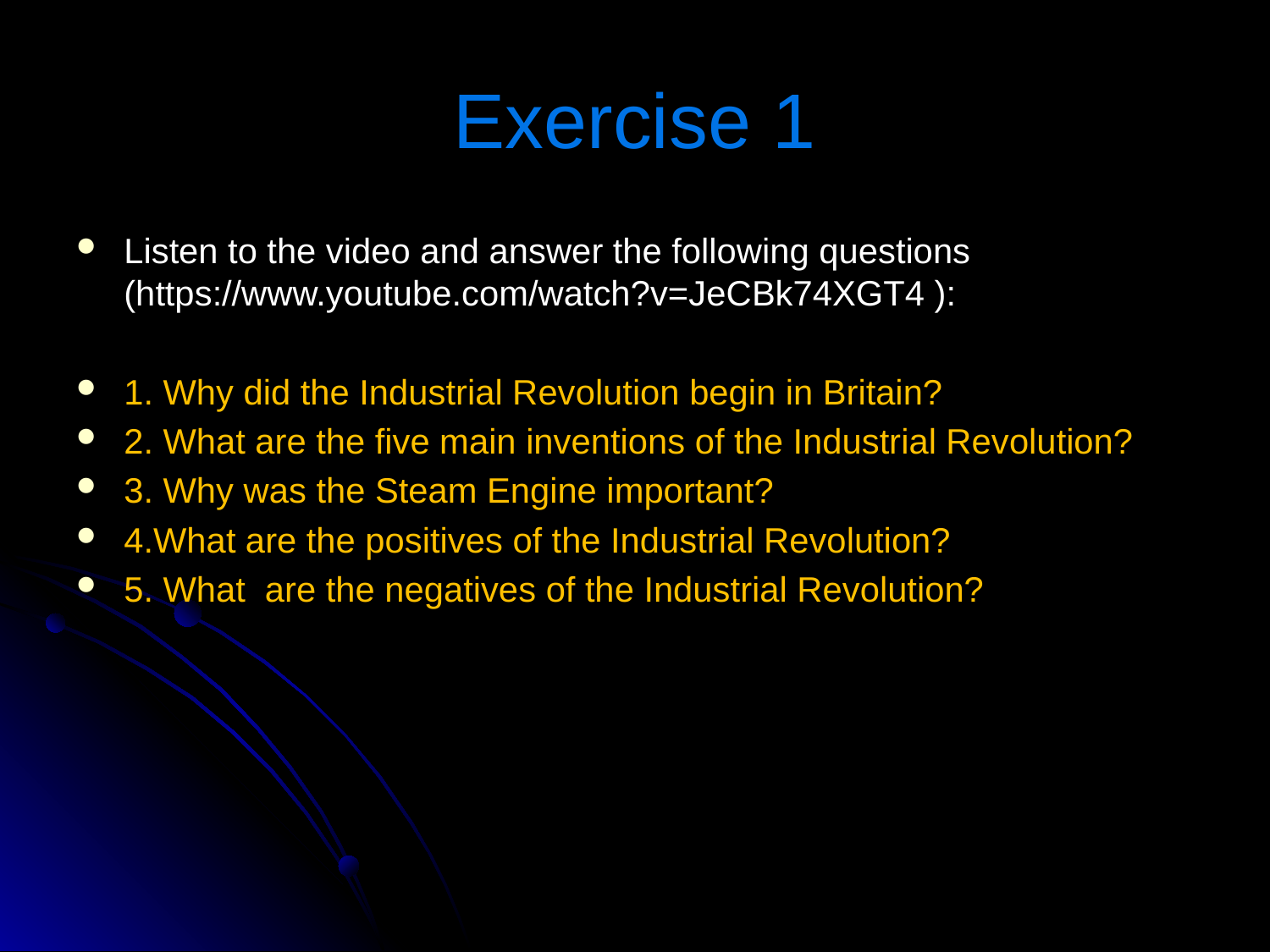

# Exercise 1
Listen to the video and answer the following questions (https://www.youtube.com/watch?v=JeCBk74XGT4 ):

1. Why did the Industrial Revolution begin in Britain?
2. What are the five main inventions of the Industrial Revolution?
3. Why was the Steam Engine important?
4.What are the positives of the Industrial Revolution?
5. What  are the negatives of the Industrial Revolution?